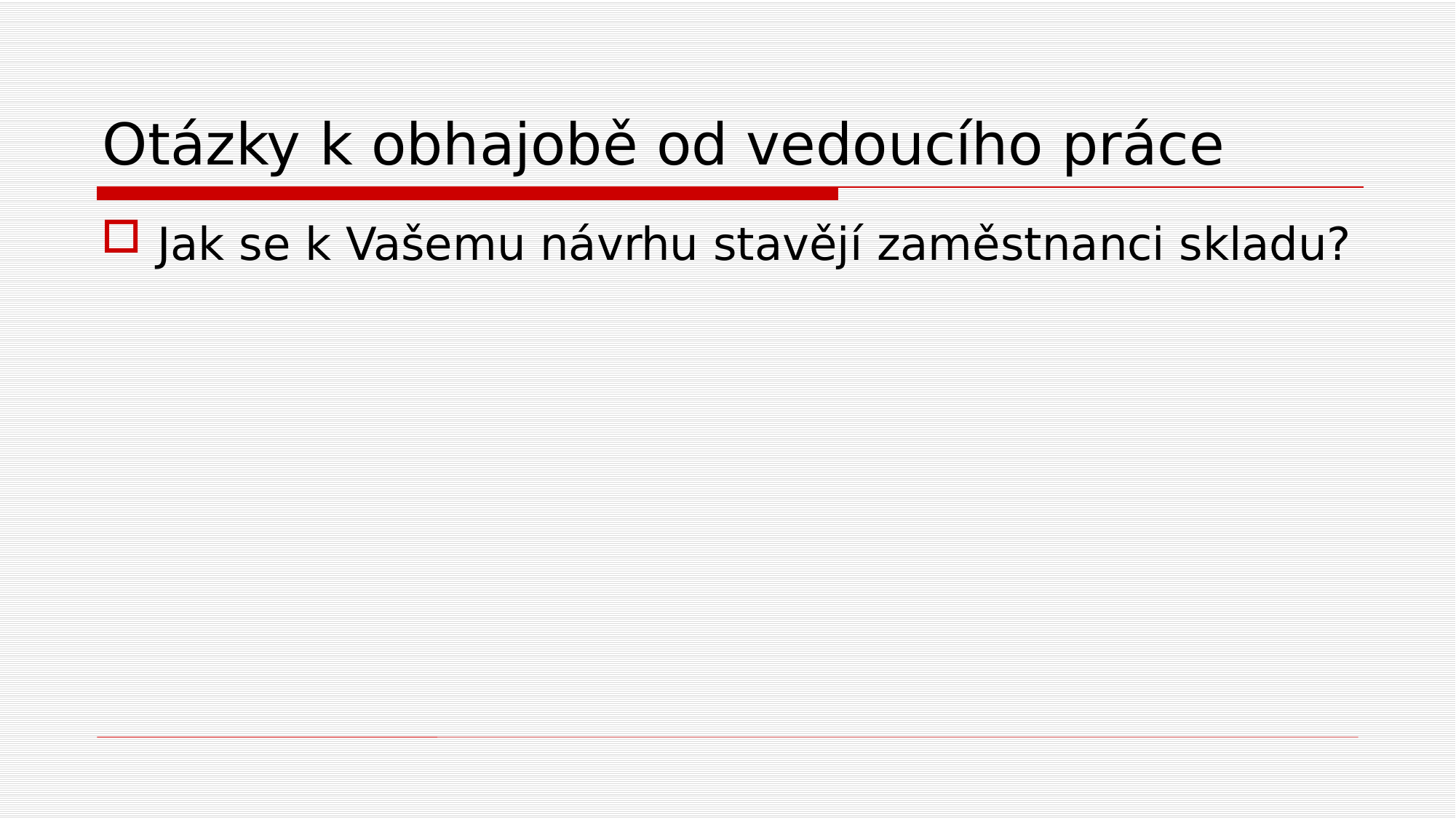

# Otázky k obhajobě od vedoucího práce
Jak se k Vašemu návrhu stavějí zaměstnanci skladu?